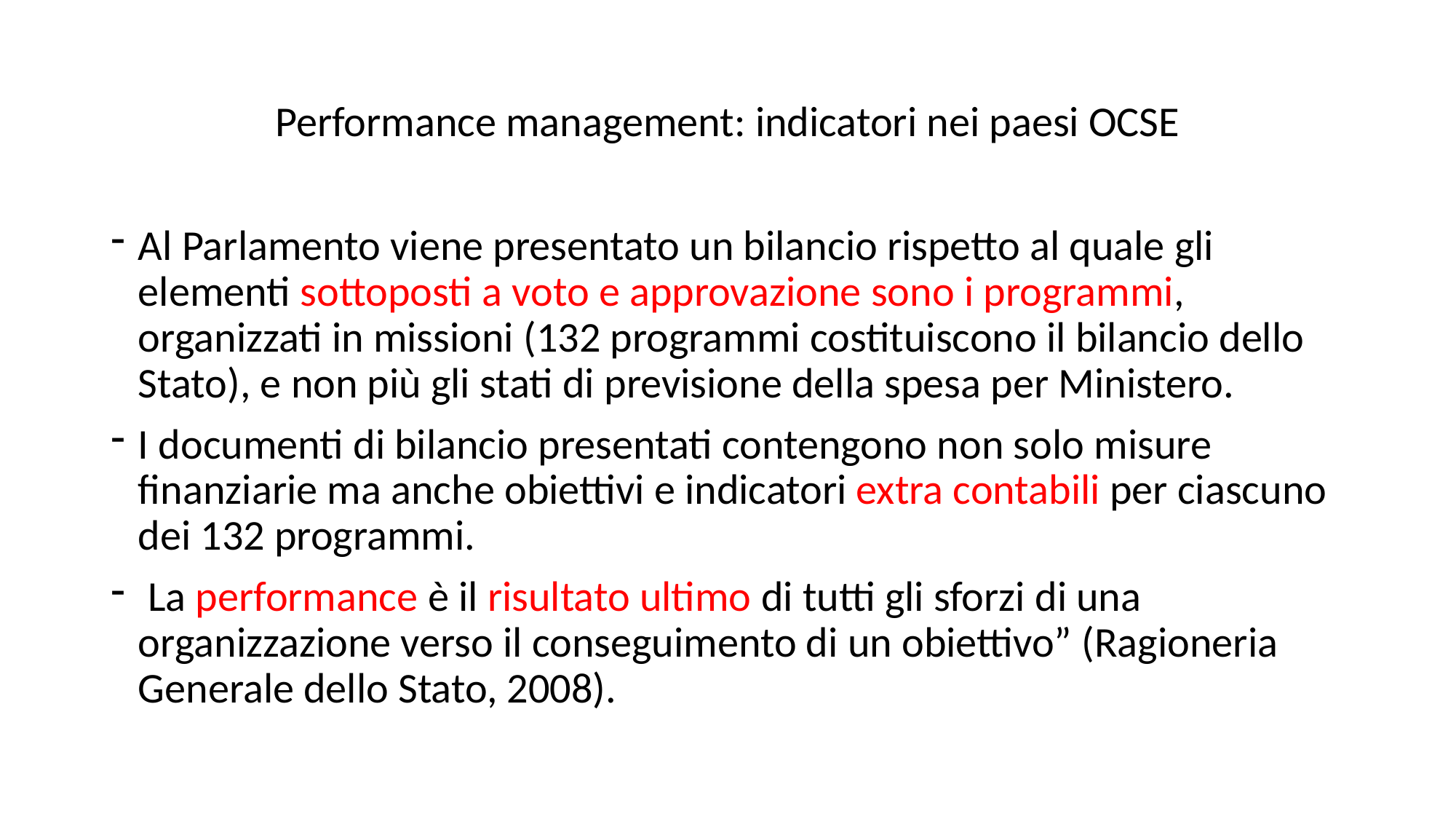

# Performance management: indicatori nei paesi OCSE
Al Parlamento viene presentato un bilancio rispetto al quale gli elementi sottoposti a voto e approvazione sono i programmi, organizzati in missioni (132 programmi costituiscono il bilancio dello Stato), e non più gli stati di previsione della spesa per Ministero.
I documenti di bilancio presentati contengono non solo misure finanziarie ma anche obiettivi e indicatori extra contabili per ciascuno dei 132 programmi.
 La performance è il risultato ultimo di tutti gli sforzi di una organizzazione verso il conseguimento di un obiettivo” (Ragioneria Generale dello Stato, 2008).